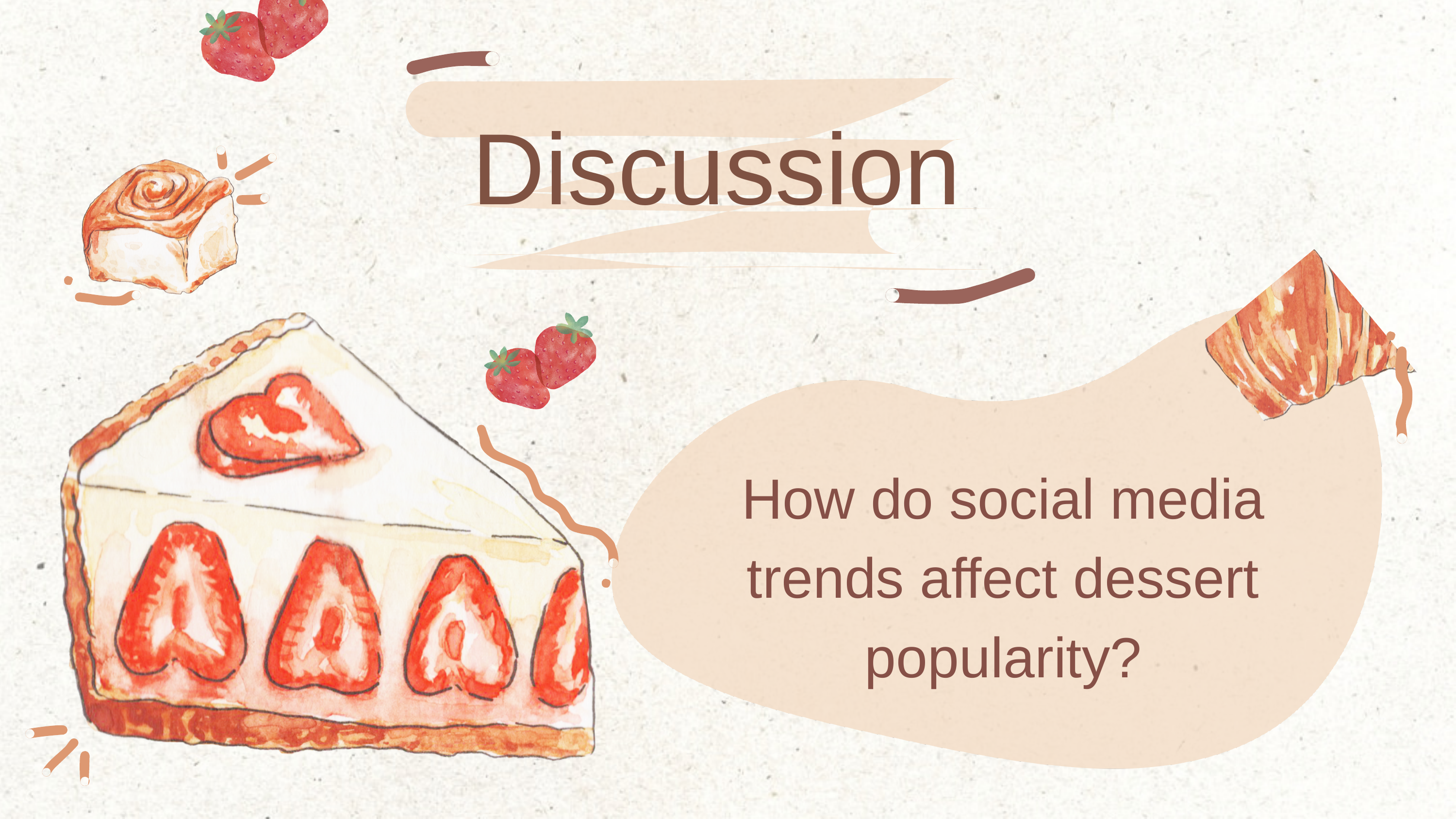

Discussion

How do social media trends affect dessert popularity?